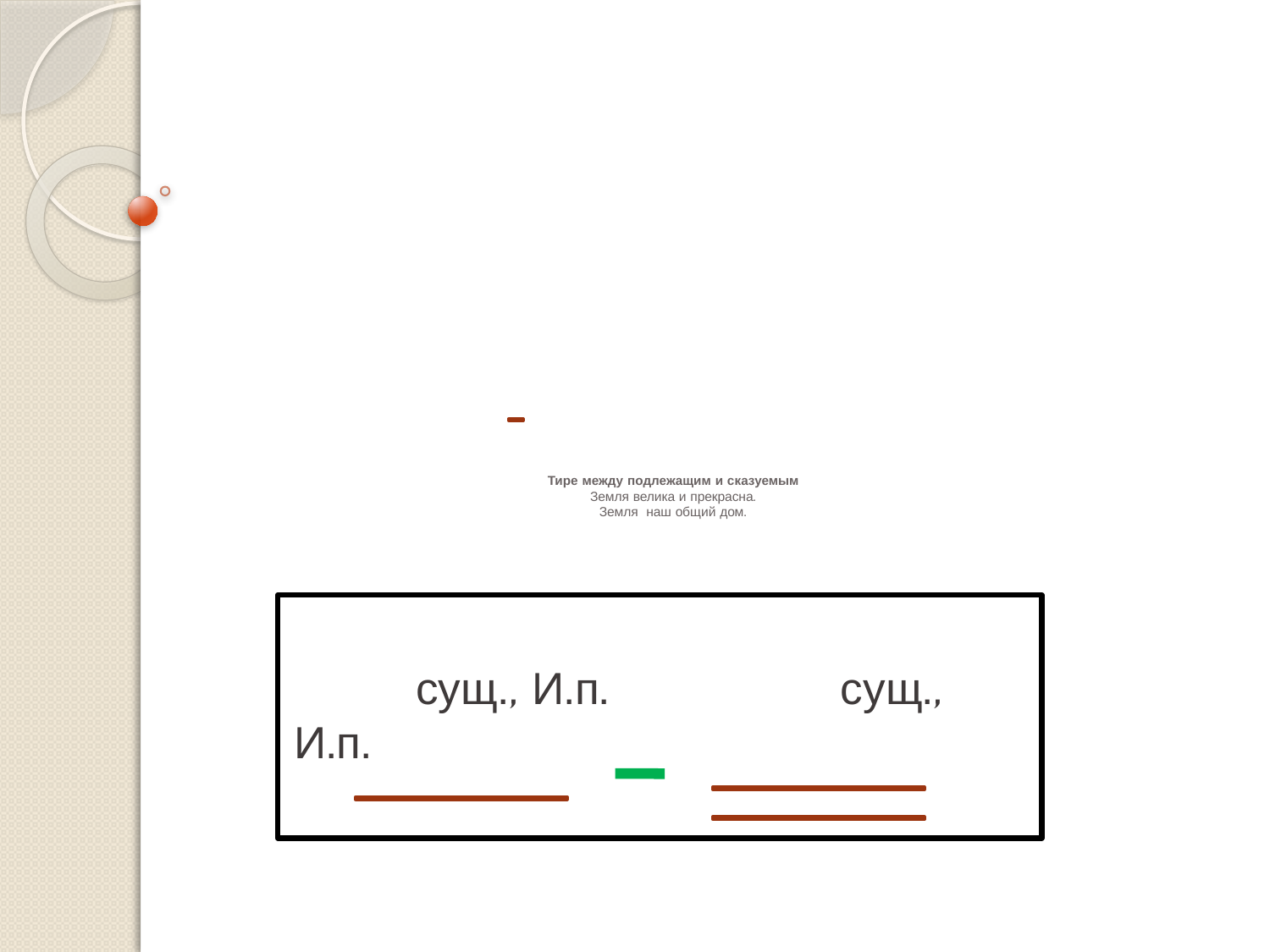

# Тире между подлежащим и сказуемым Земля велика и прекрасна. Земля  наш общий дом.

         сущ., И.п.                 сущ., И.п.